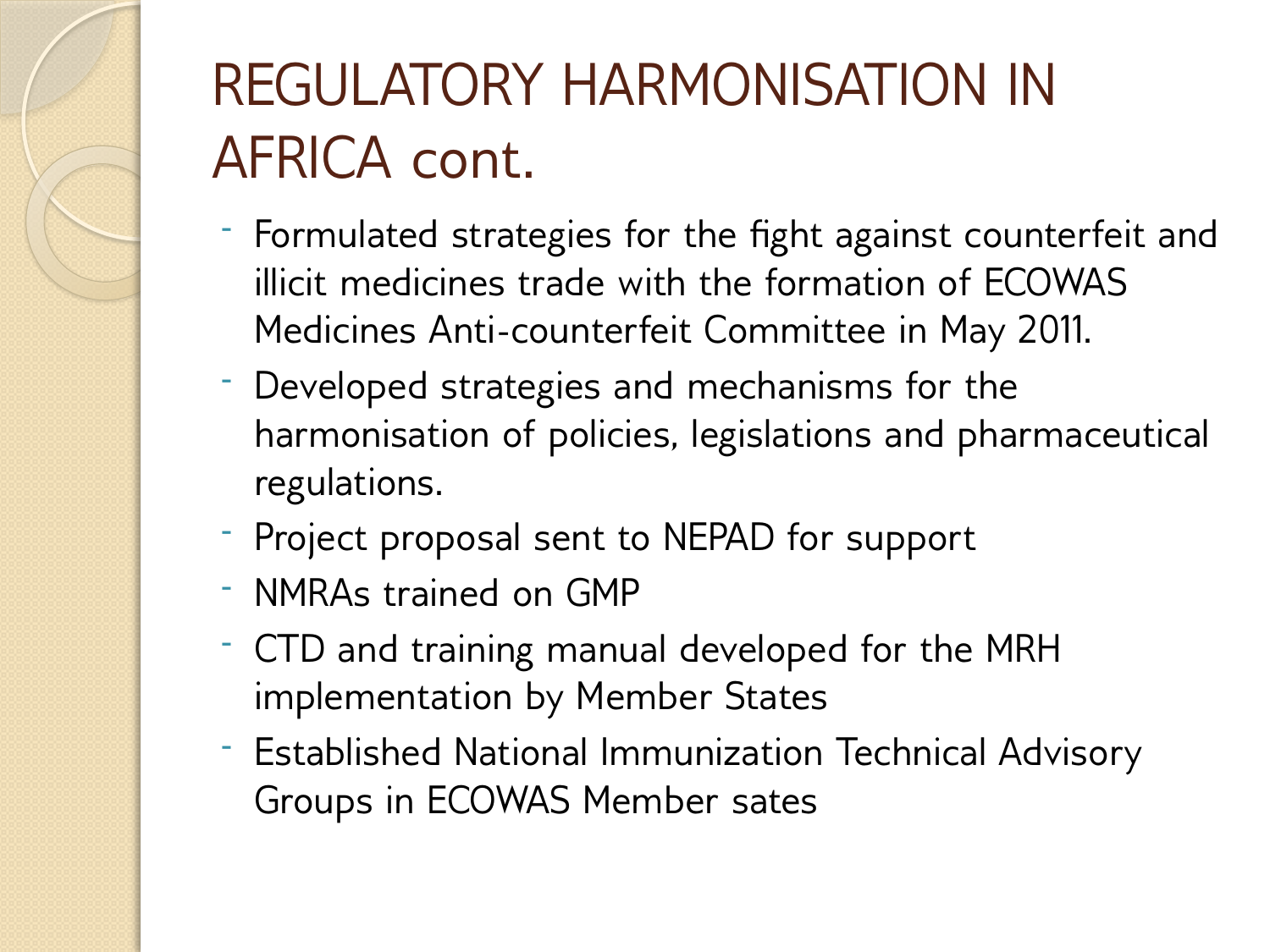

# REGULATORY HARMONISATION IN AFRICA cont.
Formulated strategies for the fight against counterfeit and illicit medicines trade with the formation of ECOWAS Medicines Anti-counterfeit Committee in May 2011.
Developed strategies and mechanisms for the harmonisation of policies, legislations and pharmaceutical regulations.
Project proposal sent to NEPAD for support
NMRAs trained on GMP
CTD and training manual developed for the MRH implementation by Member States
Established National Immunization Technical Advisory Groups in ECOWAS Member sates